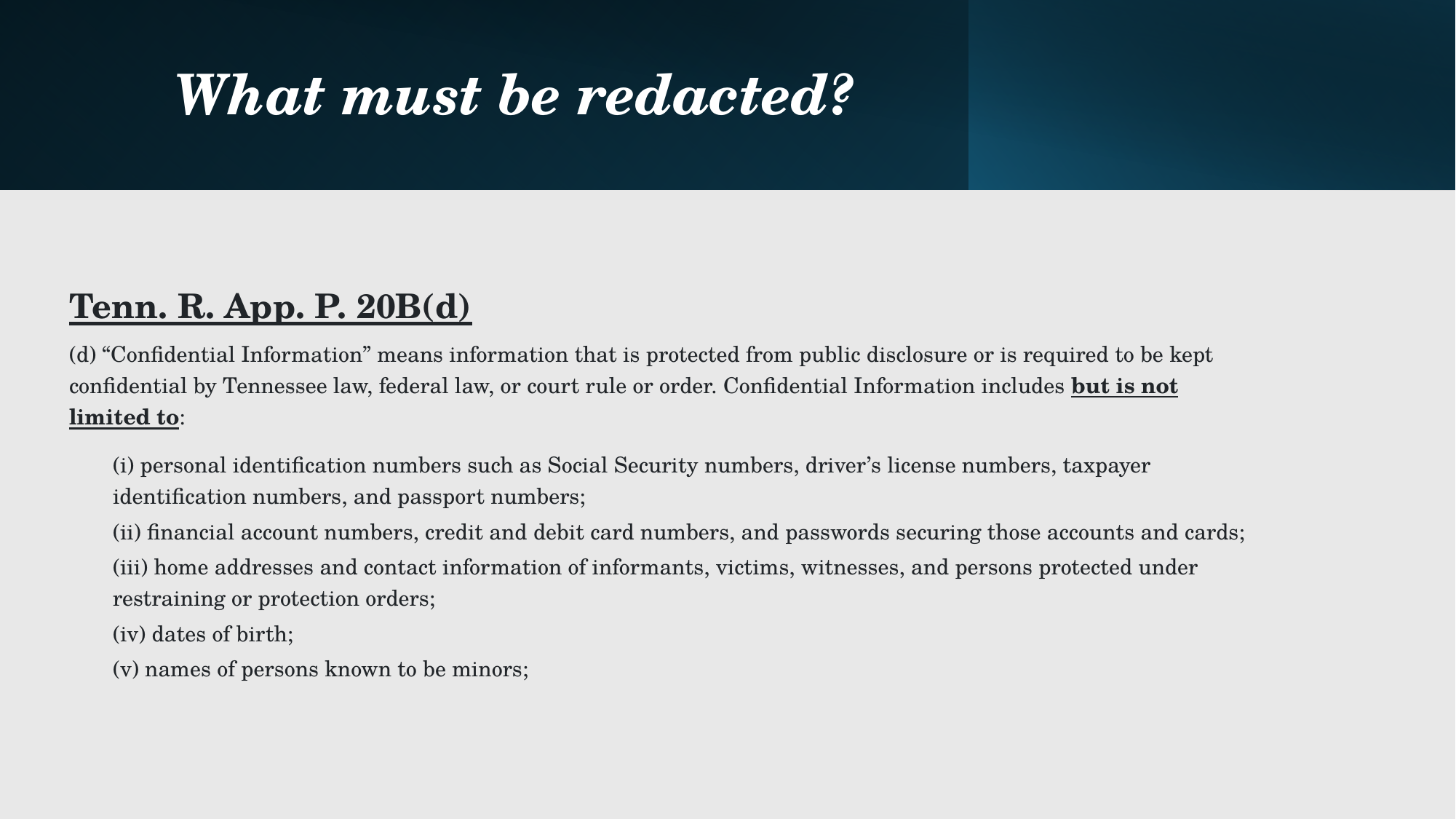

# What must be redacted?
Tenn. R. App. P. 20B(d)

(d) “Confidential Information” means information that is protected from public disclosure or is required to be kept confidential by Tennessee law, federal law, or court rule or order. Confidential Information includes but is not limited to:

(i) personal identification numbers such as Social Security numbers, driver’s license numbers, taxpayer identification numbers, and passport numbers;
(ii) financial account numbers, credit and debit card numbers, and passwords securing those accounts and cards;
(iii) home addresses and contact information of informants, victims, witnesses, and persons protected under restraining or protection orders;
(iv) dates of birth;
(v) names of persons known to be minors;